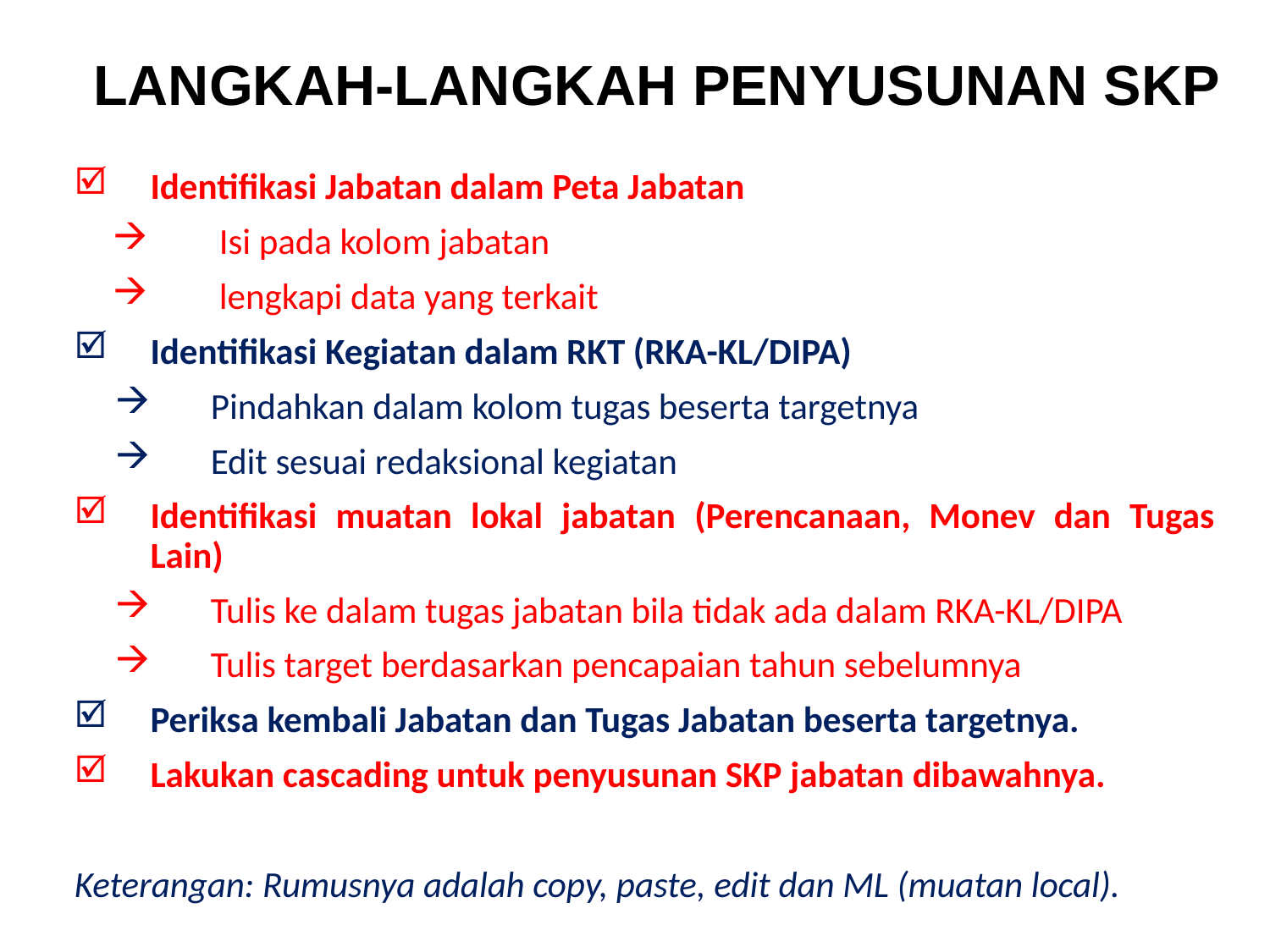

# LANGKAH-LANGKAH PENYUSUNAN SKP
Identifikasi Jabatan dalam Peta Jabatan
Isi pada kolom jabatan
lengkapi data yang terkait
Identifikasi Kegiatan dalam RKT (RKA-KL/DIPA)
Pindahkan dalam kolom tugas beserta targetnya
Edit sesuai redaksional kegiatan
Identifikasi muatan lokal jabatan (Perencanaan, Monev dan Tugas Lain)
Tulis ke dalam tugas jabatan bila tidak ada dalam RKA-KL/DIPA
Tulis target berdasarkan pencapaian tahun sebelumnya
Periksa kembali Jabatan dan Tugas Jabatan beserta targetnya.
Lakukan cascading untuk penyusunan SKP jabatan dibawahnya.

Keterangan: Rumusnya adalah copy, paste, edit dan ML (muatan local).